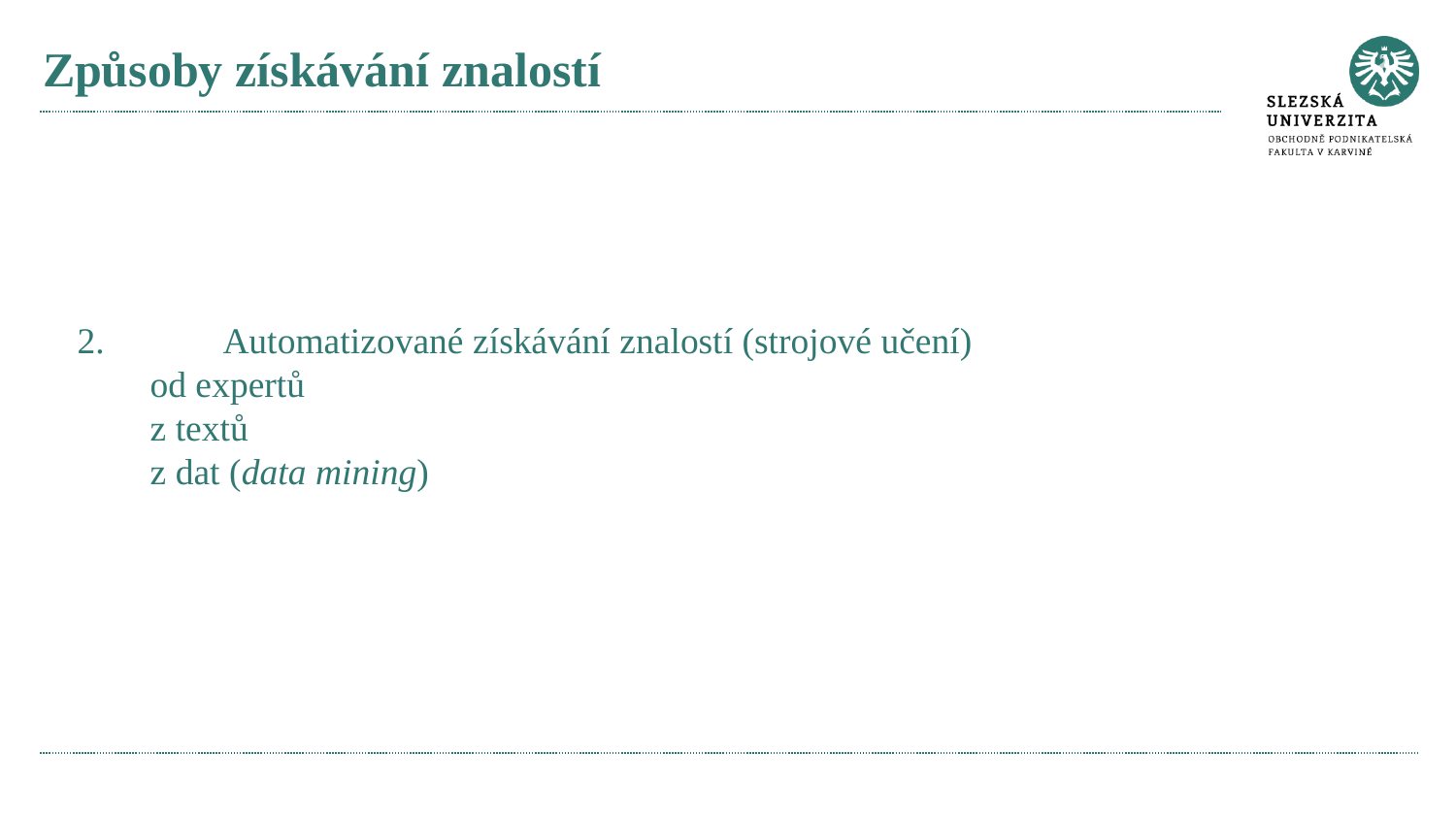

# Způsoby získávání znalostí
2.	Automatizované získávání znalostí (strojové učení)
od expertů
z textů
z dat (data mining)